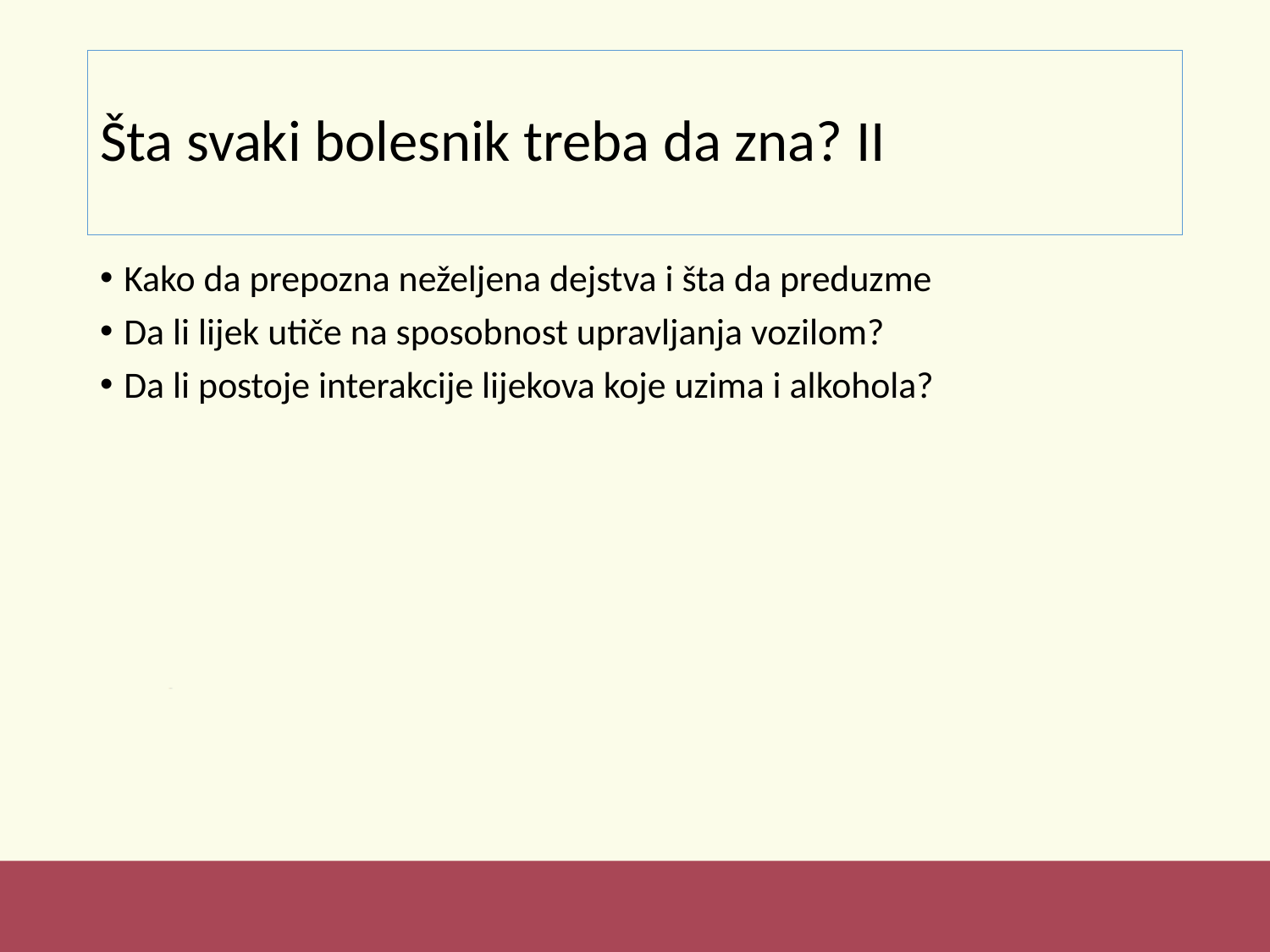

# Šta svaki bolesnik treba da zna? II
Kako da prepozna neželjena dejstva i šta da preduzme
Da li lijek utiče na sposobnost upravljanja vozilom?
Da li postoje interakcije lijekova koje uzima i alkohola?